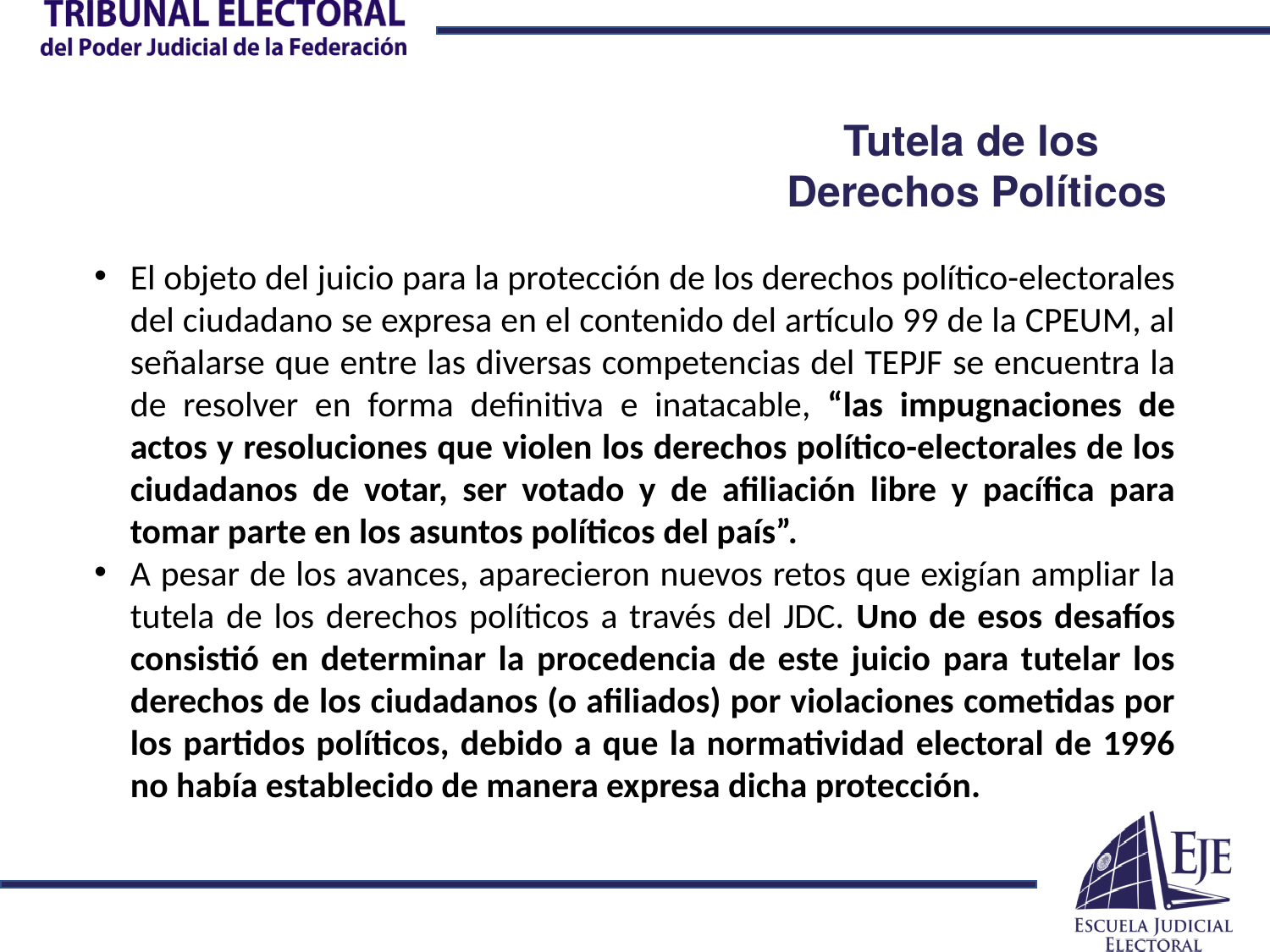

Tutela de los
Derechos Políticos
El objeto del juicio para la protección de los derechos político-electorales del ciudadano se expresa en el contenido del artículo 99 de la CPEUM, al señalarse que entre las diversas competencias del TEPJF se encuentra la de resolver en forma definitiva e inatacable, “las impugnaciones de actos y resoluciones que violen los derechos político-electorales de los ciudadanos de votar, ser votado y de afiliación libre y pacífica para tomar parte en los asuntos políticos del país”.
A pesar de los avances, aparecieron nuevos retos que exigían ampliar la tutela de los derechos políticos a través del JDC. Uno de esos desafíos consistió en determinar la procedencia de este juicio para tutelar los derechos de los ciudadanos (o afiliados) por violaciones cometidas por los partidos políticos, debido a que la normatividad electoral de 1996 no había establecido de manera expresa dicha protección.